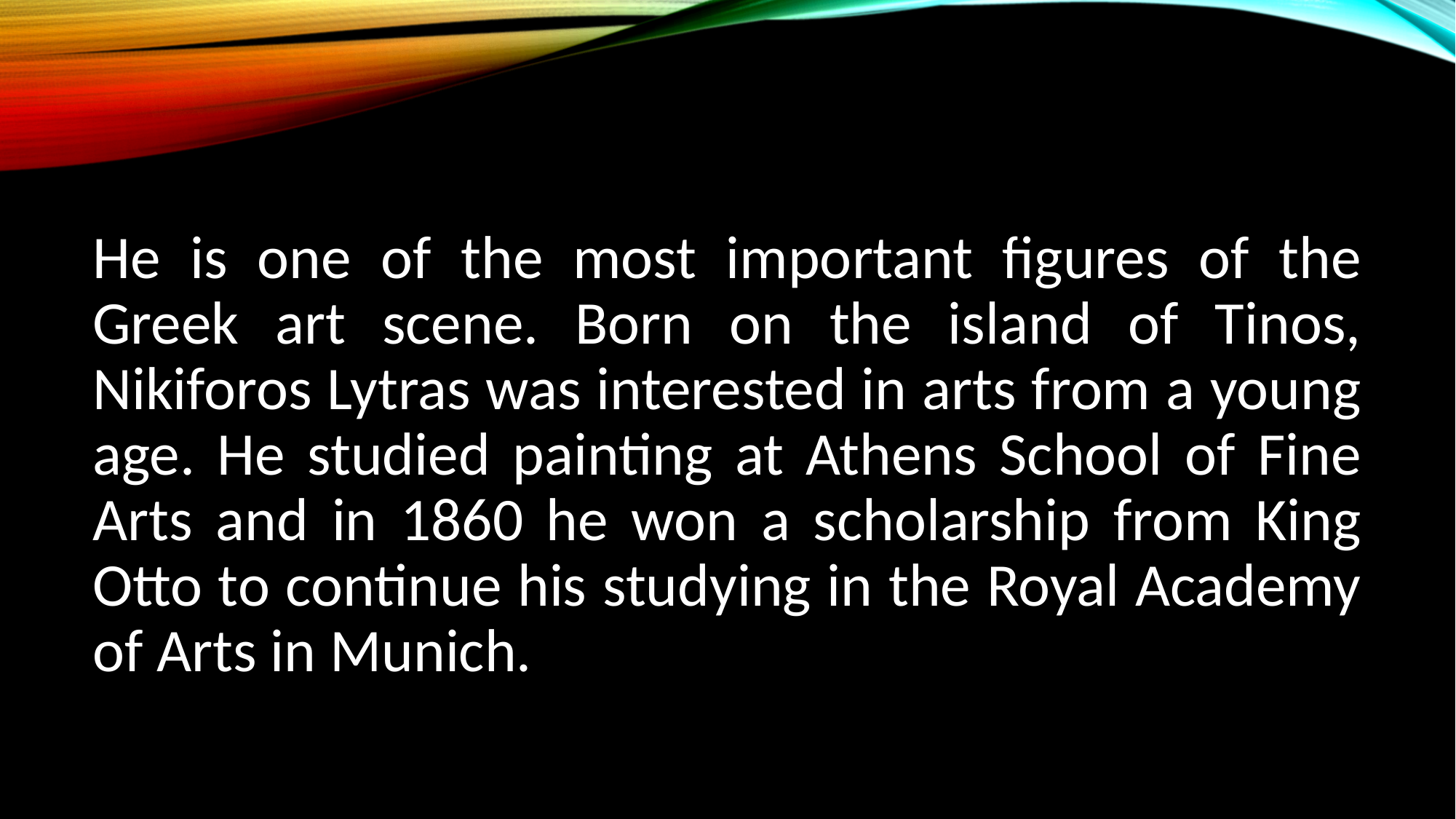

#
He is one of the most important figures of the Greek art scene. Born on the island of Tinos, Nikiforos Lytras was interested in arts from a young age. He studied painting at Athens School of Fine Arts and in 1860 he won a scholarship from King Otto to continue his studying in the Royal Academy of Arts in Munich.